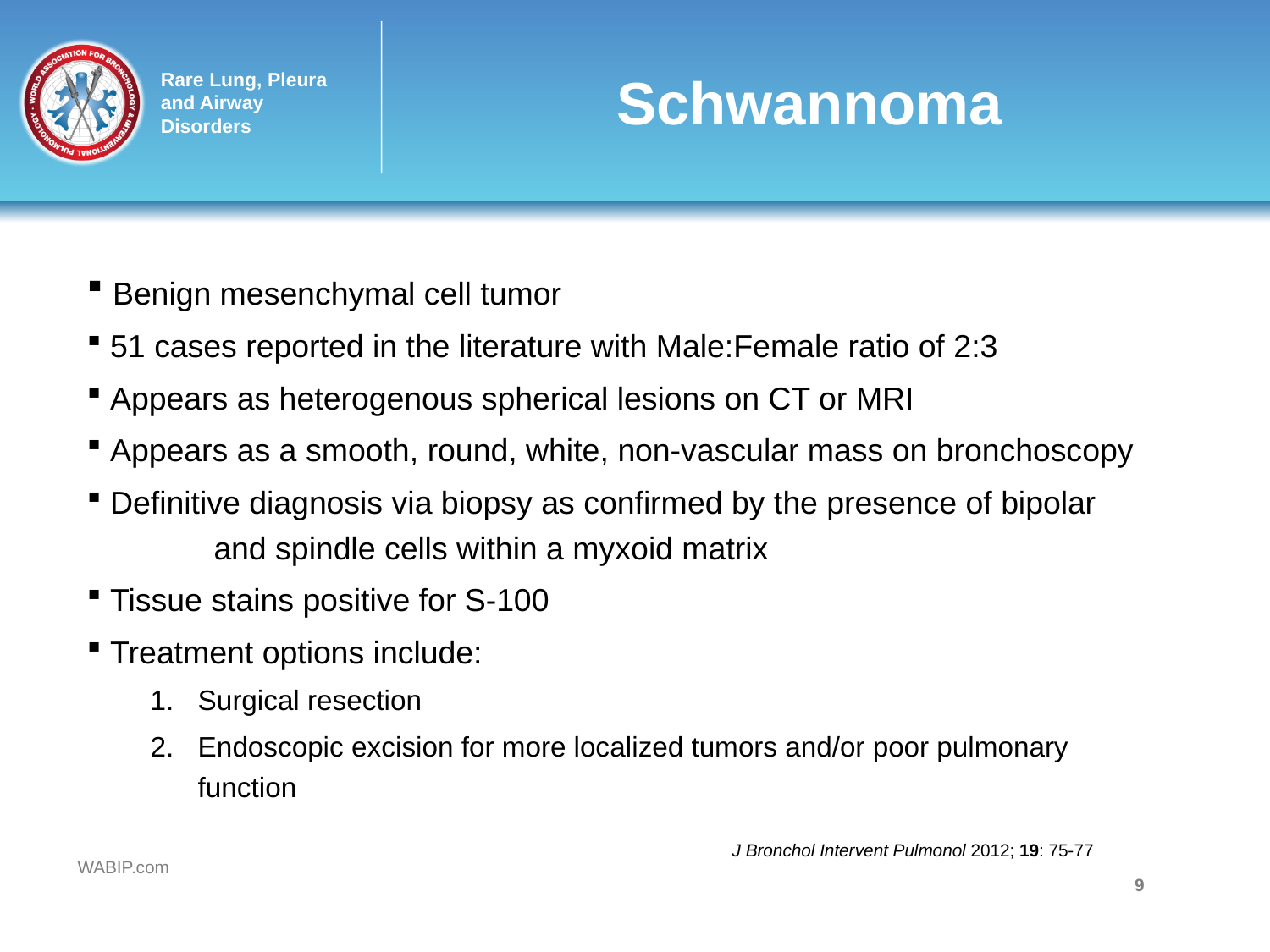

# Schwannoma
 Benign mesenchymal cell tumor
 51 cases reported in the literature with Male:Female ratio of 2:3
 Appears as heterogenous spherical lesions on CT or MRI
 Appears as a smooth, round, white, non-vascular mass on bronchoscopy
 Definitive diagnosis via biopsy as confirmed by the presence of bipolar 	and spindle cells within a myxoid matrix
 Tissue stains positive for S-100
 Treatment options include:
Surgical resection
Endoscopic excision for more localized tumors and/or poor pulmonary function

J Bronchol Intervent Pulmonol 2012; 19: 75-77